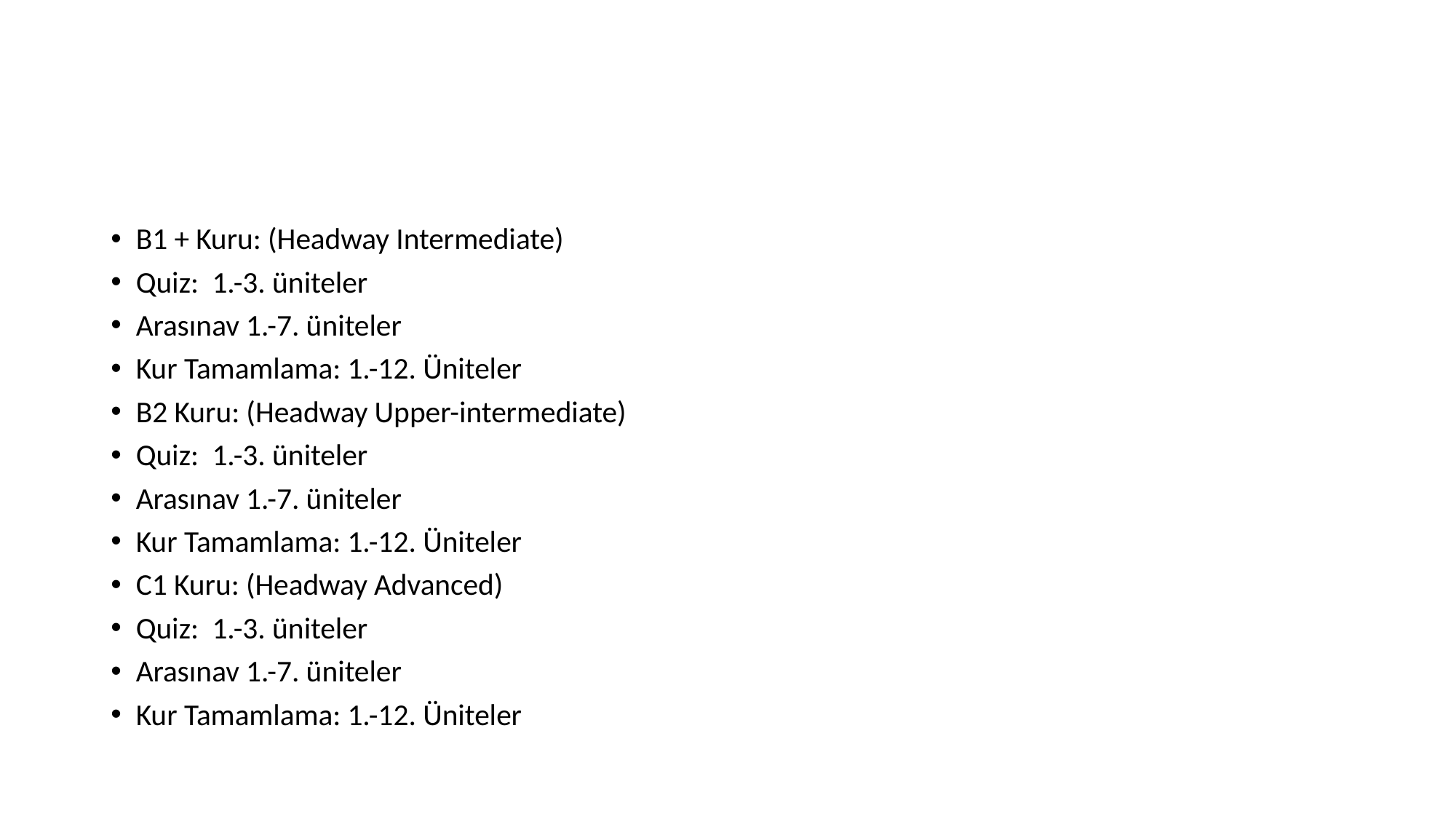

#
B1 + Kuru: (Headway Intermediate)
Quiz:  1.-3. üniteler
Arasınav 1.-7. üniteler
Kur Tamamlama: 1.-12. Üniteler
B2 Kuru: (Headway Upper-intermediate)
Quiz:  1.-3. üniteler
Arasınav 1.-7. üniteler
Kur Tamamlama: 1.-12. Üniteler
C1 Kuru: (Headway Advanced)
Quiz:  1.-3. üniteler
Arasınav 1.-7. üniteler
Kur Tamamlama: 1.-12. Üniteler